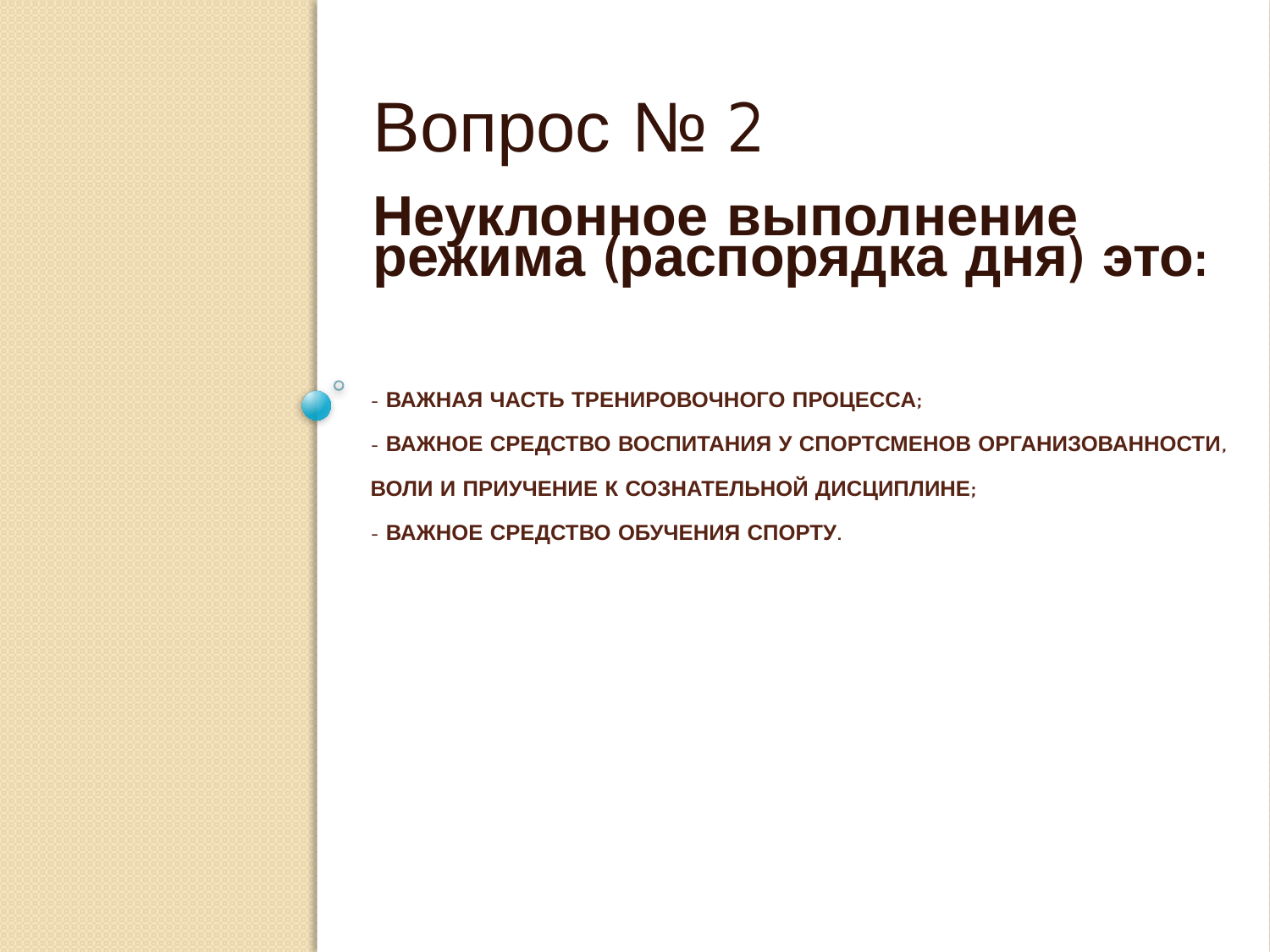

Вопрос № 2

Неуклонное выполнение режима (распорядка дня) это:

# - важная часть тренировочного процесса; - важное средство воспитания у спортсменов организованности, воли и приучение к сознательной дисциплине; - важное средство обучения спорту.